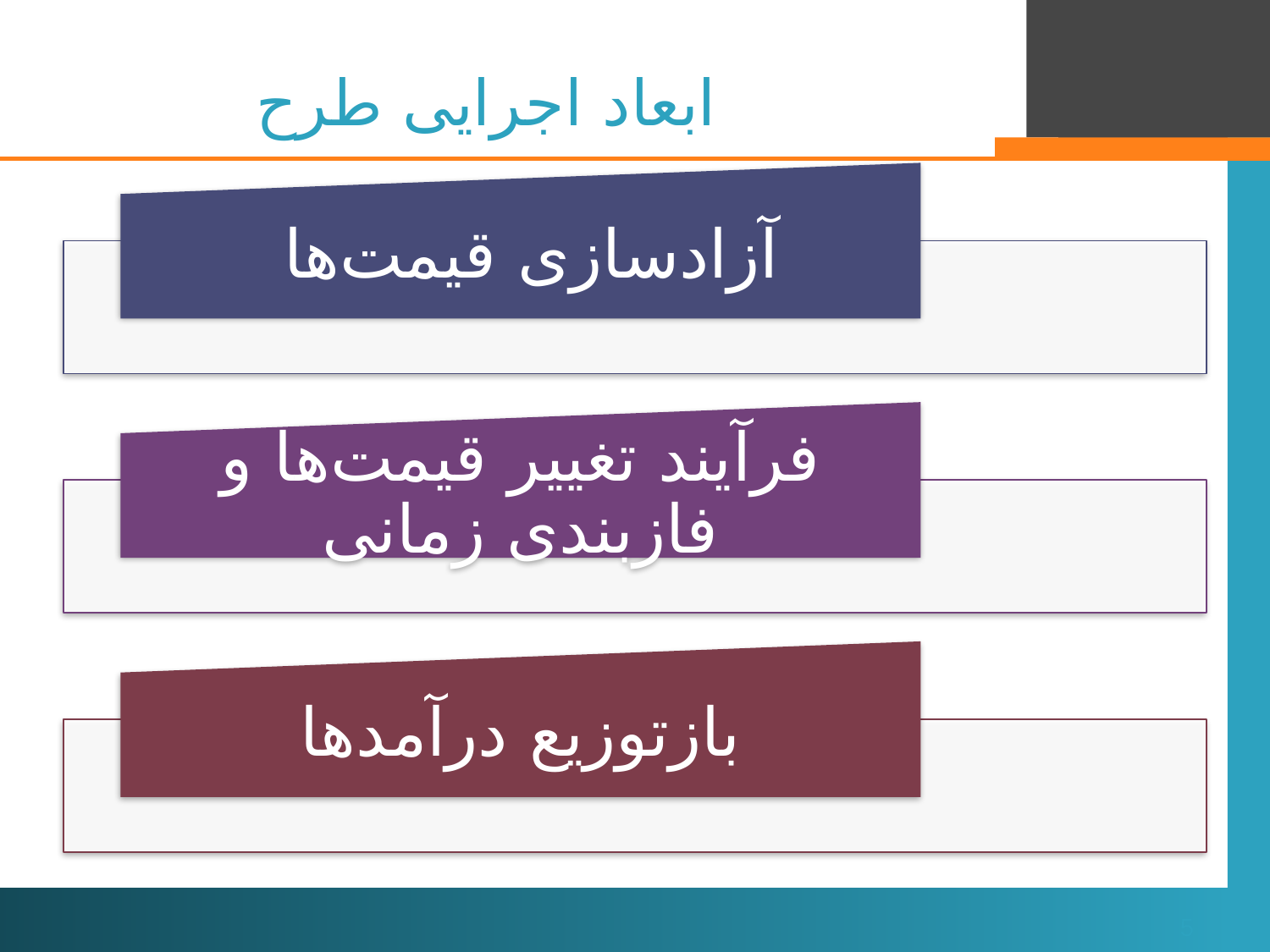

# ابعاد اجرایی طرح
آزادسازی قیمت‌ها
فرآیند تغییر قیمت‌ها و فازبندی زمانی
بازتوزیع درآمدها
5